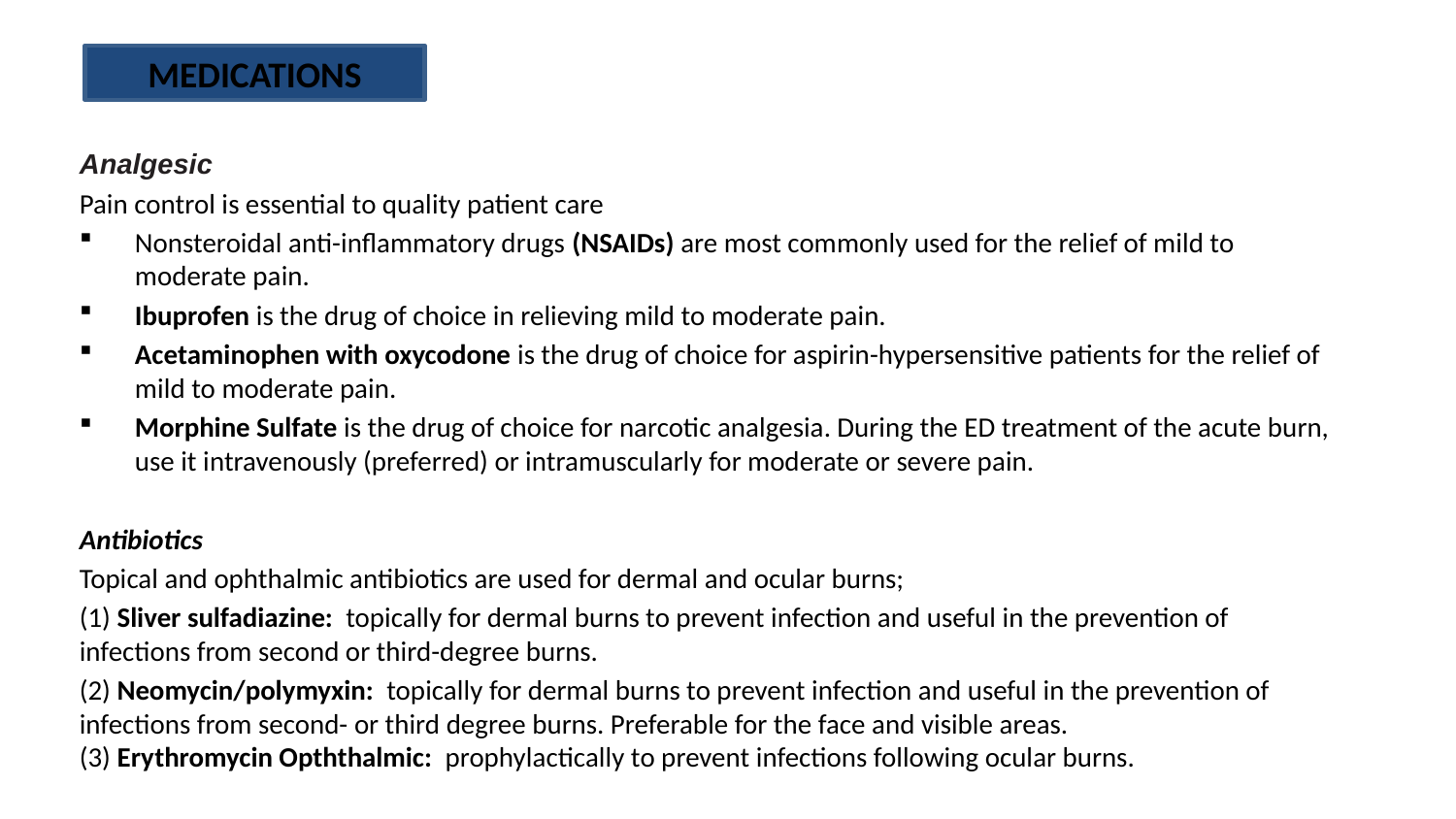

MEDICATIONS

Analgesic
Pain control is essential to quality patient care
Nonsteroidal anti-inflammatory drugs (NSAIDs) are most commonly used for the relief of mild to moderate pain.
Ibuprofen is the drug of choice in relieving mild to moderate pain.
Acetaminophen with oxycodone is the drug of choice for aspirin-hypersensitive patients for the relief of mild to moderate pain.
Morphine Sulfate is the drug of choice for narcotic analgesia. During the ED treatment of the acute burn, use it intravenously (preferred) or intramuscularly for moderate or severe pain.

Antibiotics
Topical and ophthalmic antibiotics are used for dermal and ocular burns;
(1) Sliver sulfadiazine:  topically for dermal burns to prevent infection and useful in the prevention of infections from second or third-degree burns.
(2) Neomycin/polymyxin:  topically for dermal burns to prevent infection and useful in the prevention of infections from second- or third degree burns. Preferable for the face and visible areas.
(3) Erythromycin Opththalmic:  prophylactically to prevent infections following ocular burns.